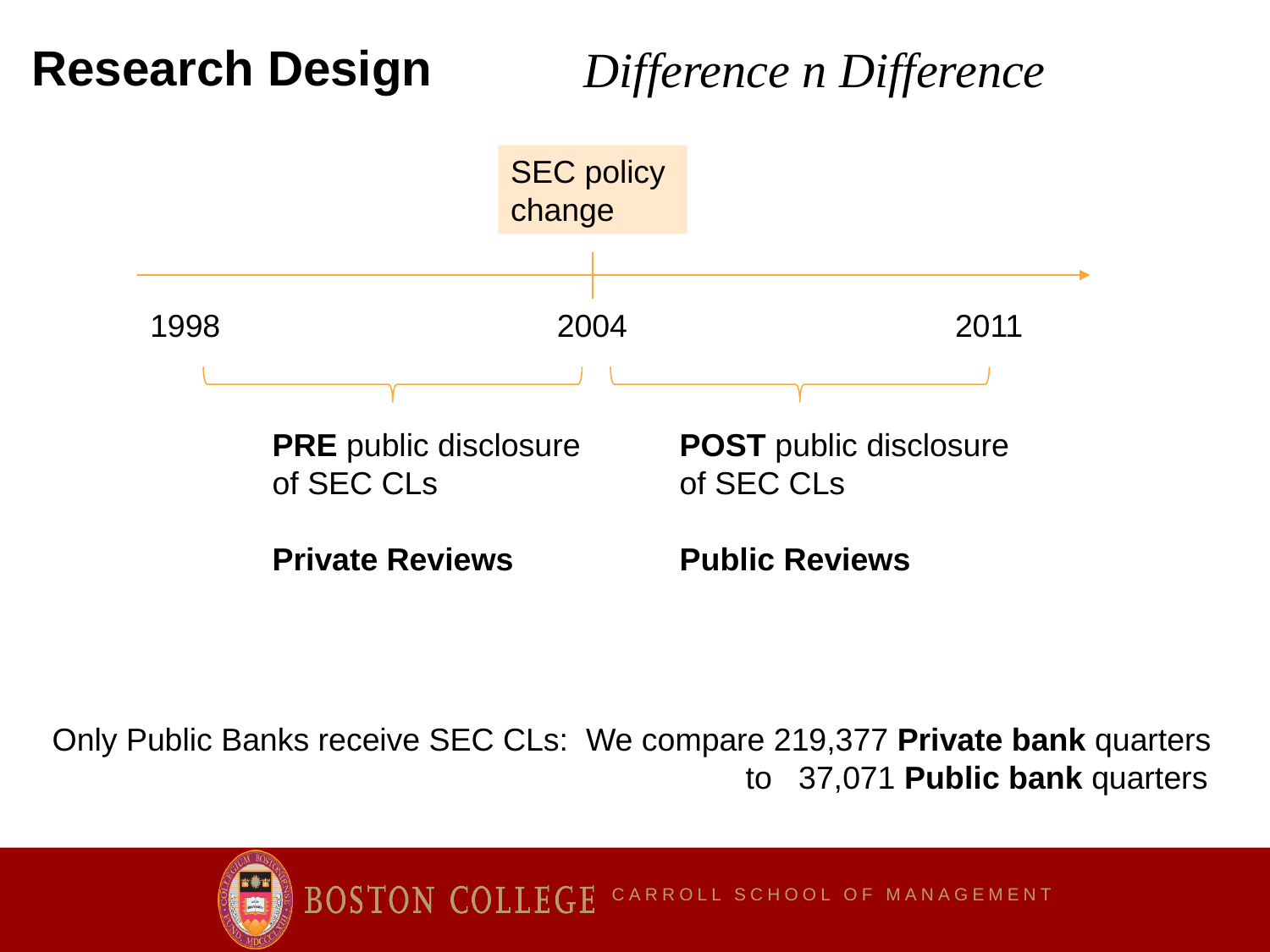

# Research Design
Difference n Difference
SEC policy
change

1998                                      2004                                     2011
PRE public disclosure
of SEC CLs

Private Reviews
POST public disclosure
of SEC CLs

Public Reviews
Only Public Banks receive SEC CLs:  We compare 219,377 Private bank quarters
                                                                              to   37,071 Public bank quarters